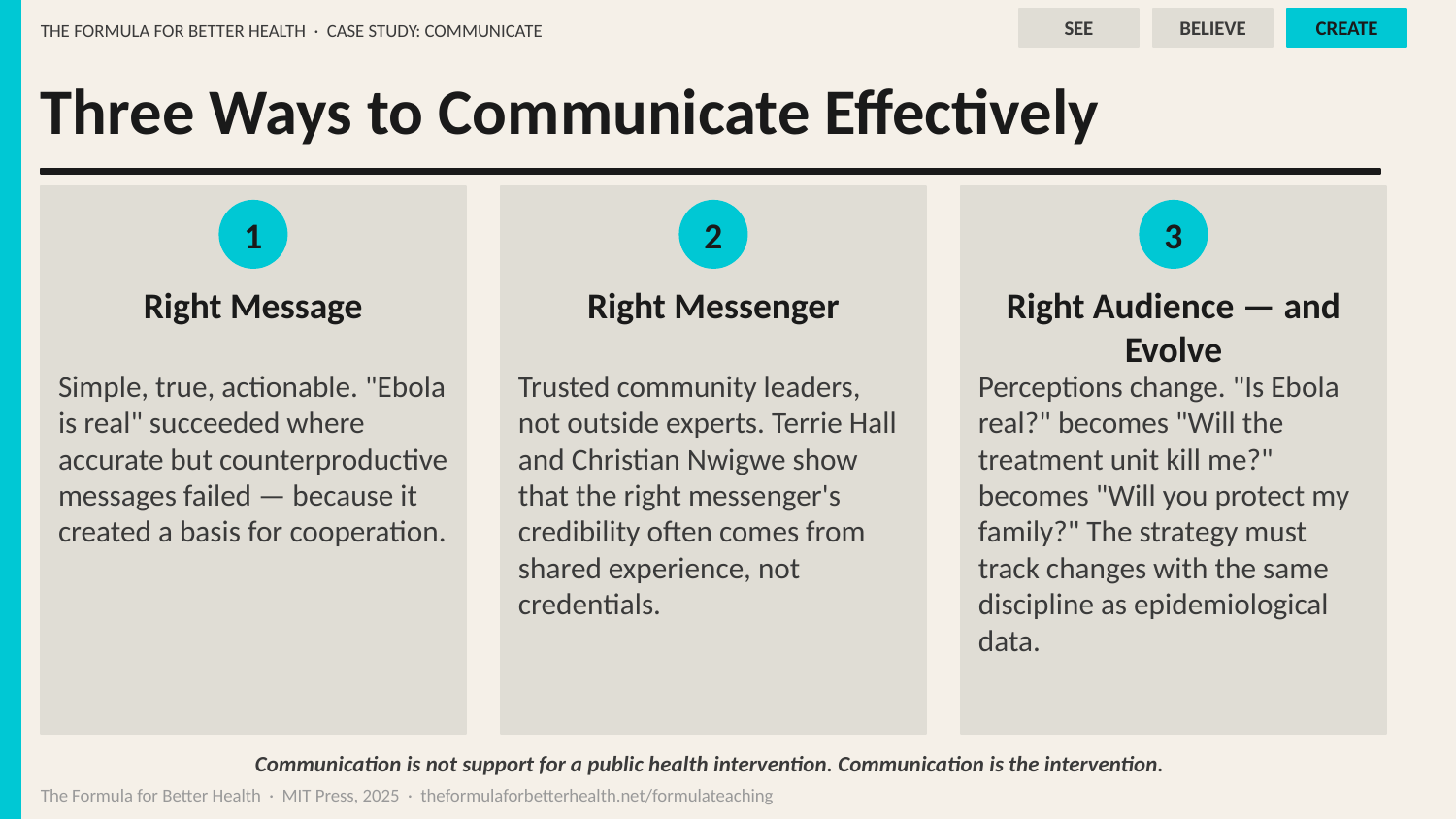

SEE

BELIEVE

CREATE
THE FORMULA FOR BETTER HEALTH  ·  CASE STUDY: COMMUNICATE
Three Ways to Communicate Effectively

1

2

3
Right Message
Right Messenger
Right Audience — and Evolve
Simple, true, actionable. "Ebola is real" succeeded where accurate but counterproductive messages failed — because it created a basis for cooperation.
Trusted community leaders, not outside experts. Terrie Hall and Christian Nwigwe show that the right messenger's credibility often comes from shared experience, not credentials.
Perceptions change. "Is Ebola real?" becomes "Will the treatment unit kill me?" becomes "Will you protect my family?" The strategy must track changes with the same discipline as epidemiological data.
Communication is not support for a public health intervention. Communication is the intervention.
The Formula for Better Health  ·  MIT Press, 2025  ·  theformulaforbetterhealth.net/formulateaching